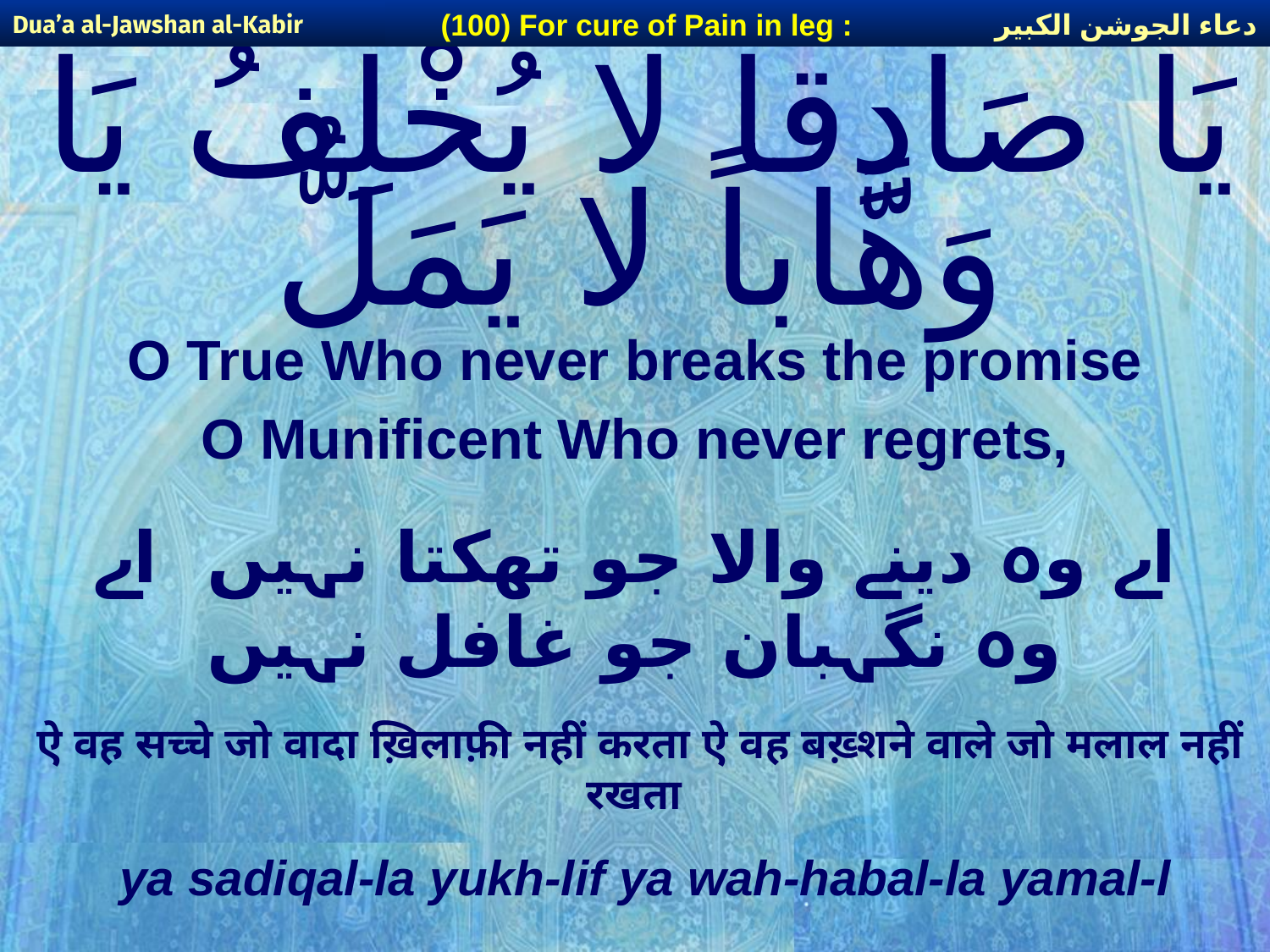

دعاء الجوشن الكبير
(100) For cure of Pain in leg :
Dua’a al-Jawshan al-Kabir
# يَا صَادِقاً لا يُخْلِفُ يَا وَهَّاباً لا يَمَلُّ
O True Who never breaks the promise
O Munificent Who never regrets,
اے وہ دینے والا جو تھکتا نہیں  اے وہ نگہبان جو غافل نہیں
ऐ वह सच्चे जो वादा ख़िलाफ़ी नहीं करता ऐ वह बख़्शने वाले जो मलाल नहीं रखता
ya sadiqal-la yukh-lif ya wah-habal-la yamal-l